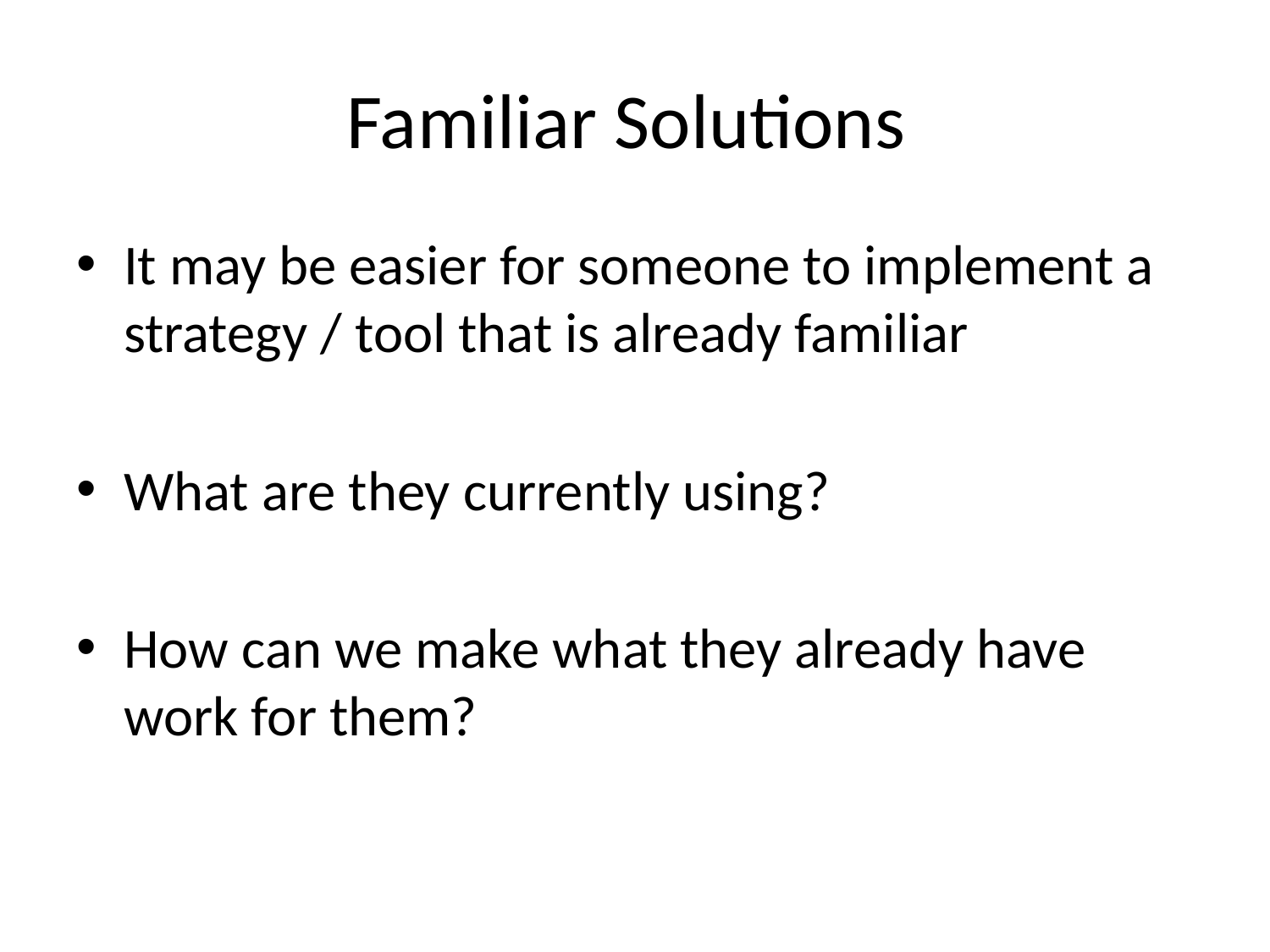

# Familiar Solutions
It may be easier for someone to implement a strategy / tool that is already familiar

What are they currently using?

How can we make what they already have work for them?